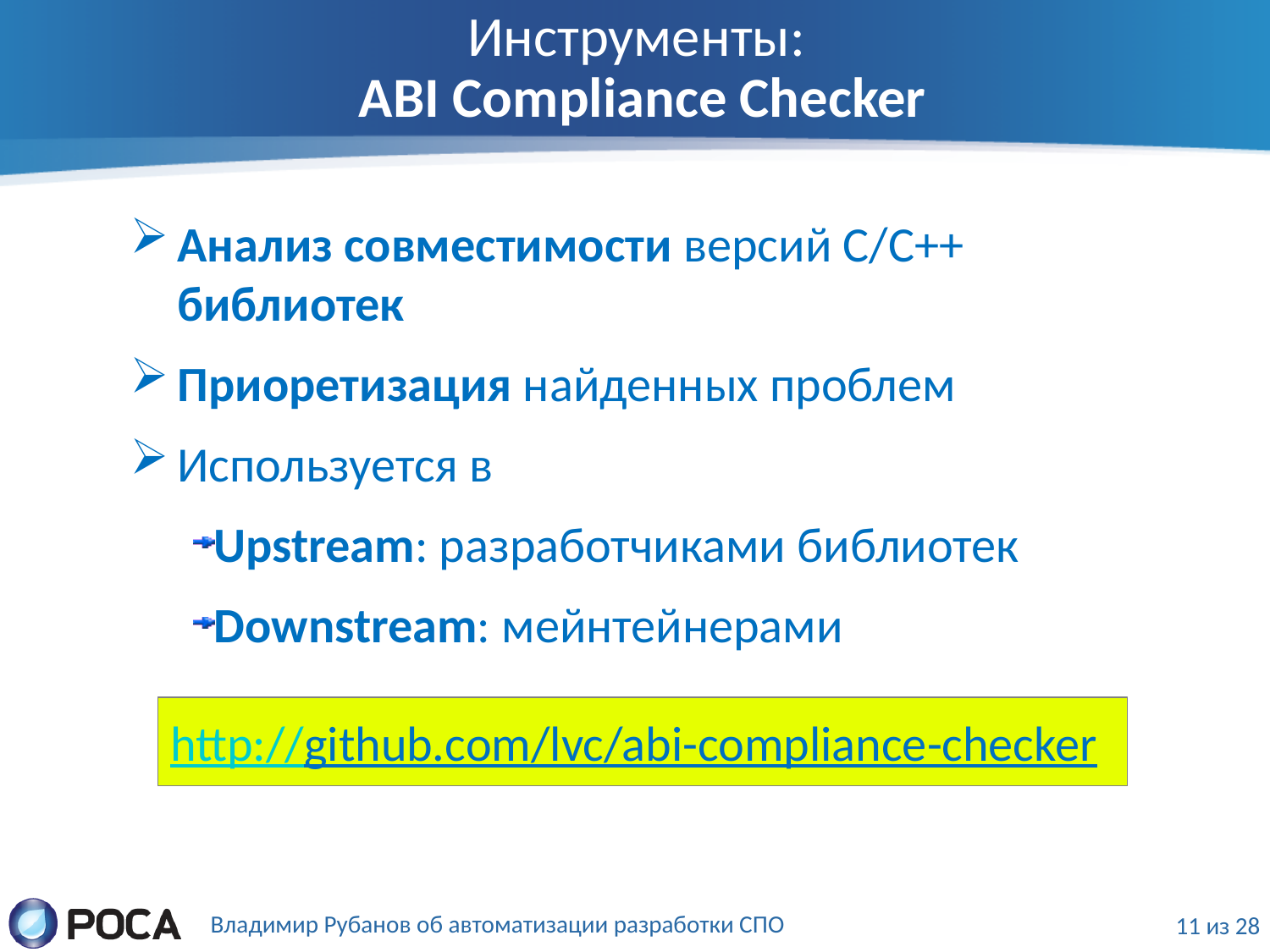

Инструменты:
ABI Compliance Checker
Анализ совместимости версий С/C++ библиотек
Приоретизация найденных проблем
Используется в
Upstream: разработчиками библиотек
Downstream: мейнтейнерами

http://github.com/lvc/abi-compliance-checker
11 из 28